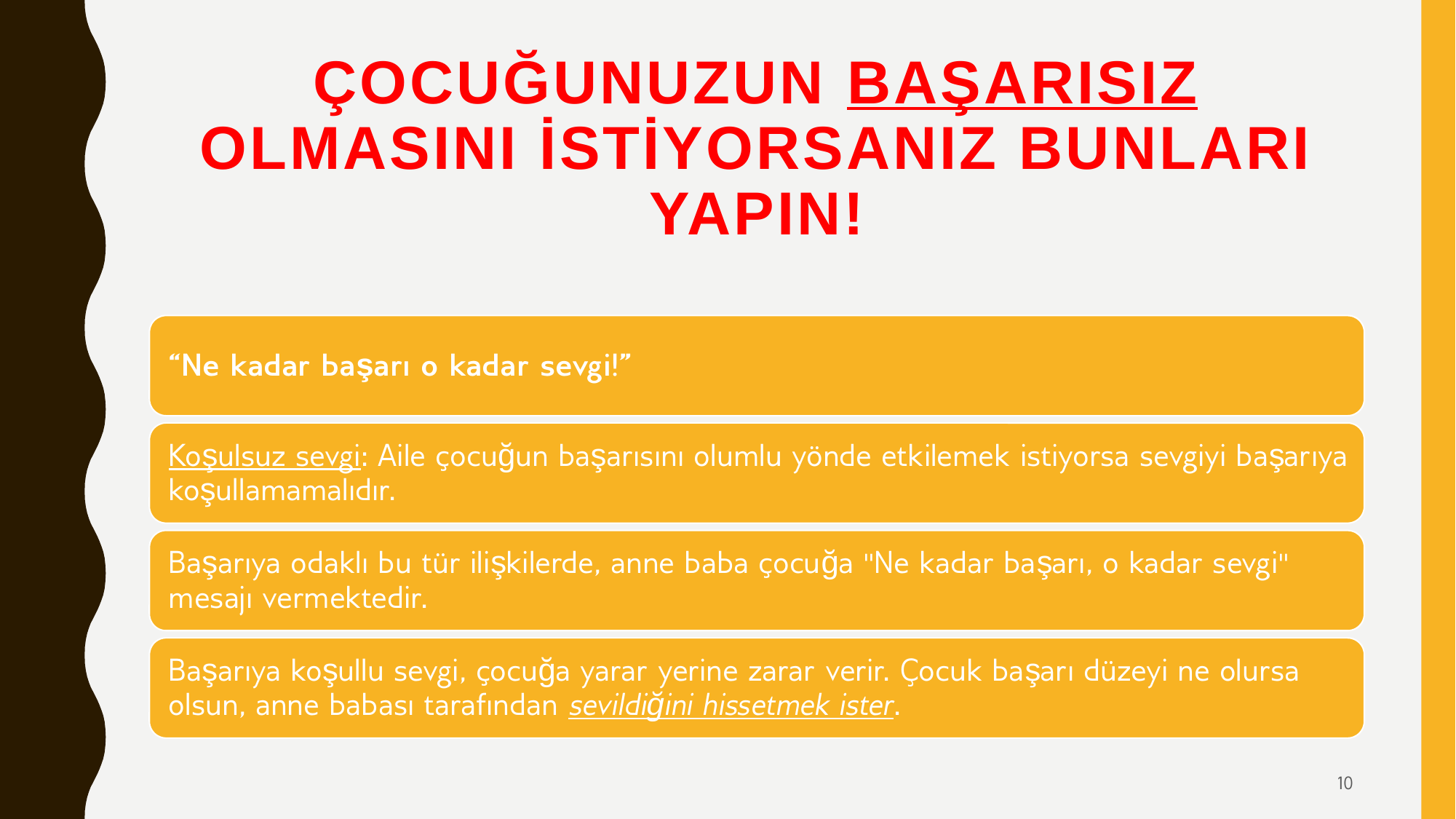

# Çocuğunuzun Başarısız Olmasını İstiyorsanız Bunları YapIn!
“Ne kadar başarı o kadar sevgi!”
Koşulsuz sevgi: Aile çocuğun başarısını olumlu yönde etkilemek istiyorsa sevgiyi başarıya koşullamamalıdır.
Başarıya odaklı bu tür ilişkilerde, anne baba çocuğa "Ne kadar başarı, o kadar sevgi" mesajı vermektedir.
Başarıya koşullu sevgi, çocuğa yarar yerine zarar verir. Çocuk başarı düzeyi ne olursa olsun, anne babası tarafından sevildiğini hissetmek ister.
10